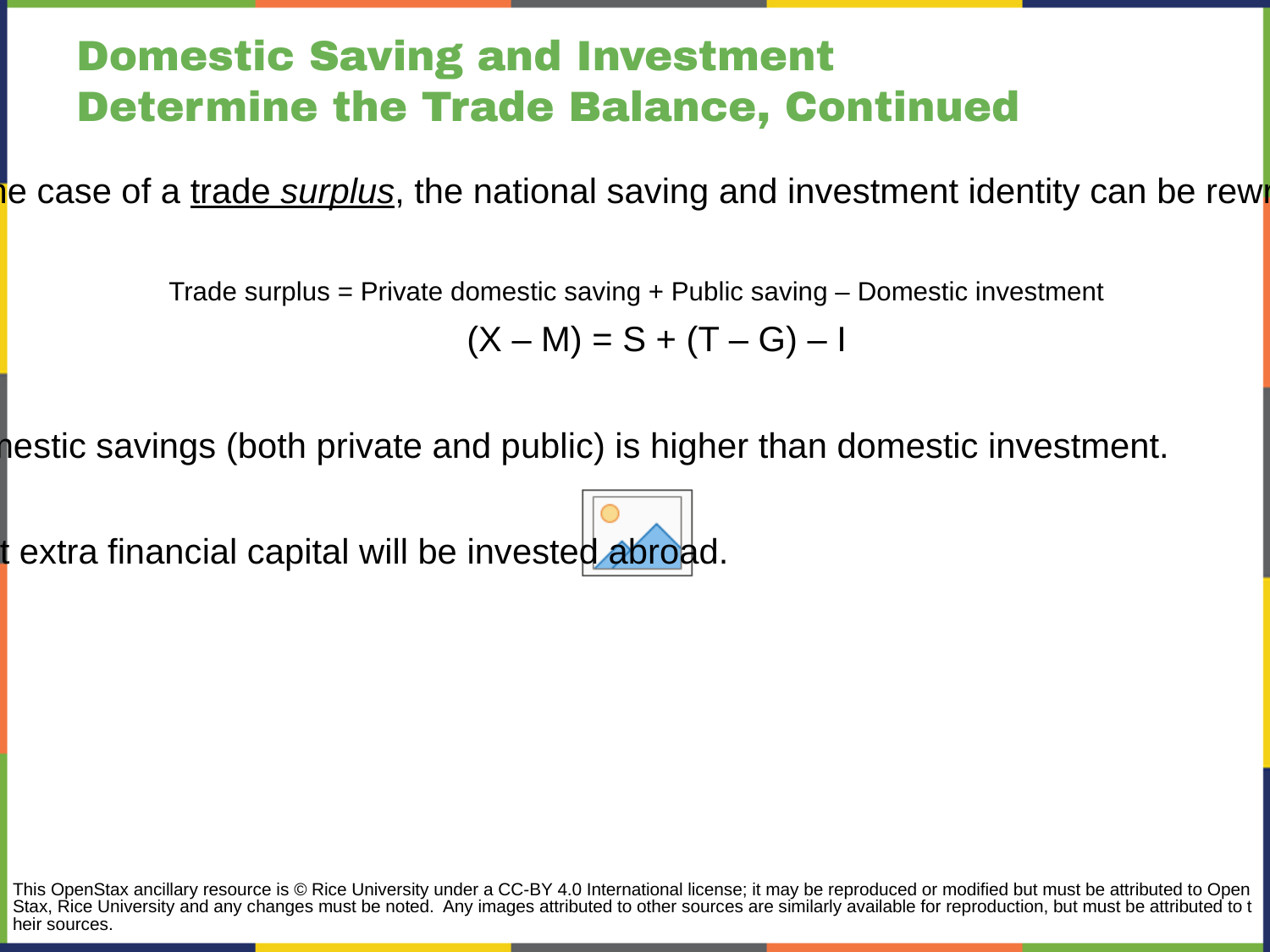

# Domestic Saving and Investment
Determine the Trade Balance, Continued
In the case of a trade surplus, the national saving and investment identity can be rewritten as:

Trade surplus = Private domestic saving + Public saving – Domestic investment
    (X – M) = S + (T – G) – I

Domestic savings (both private and public) is higher than domestic investment.

That extra financial capital will be invested abroad.
This OpenStax ancillary resource is © Rice University under a CC-BY 4.0 International license; it may be reproduced or modified but must be attributed to OpenStax, Rice University and any changes must be noted.  Any images attributed to other sources are similarly available for reproduction, but must be attributed to their sources.